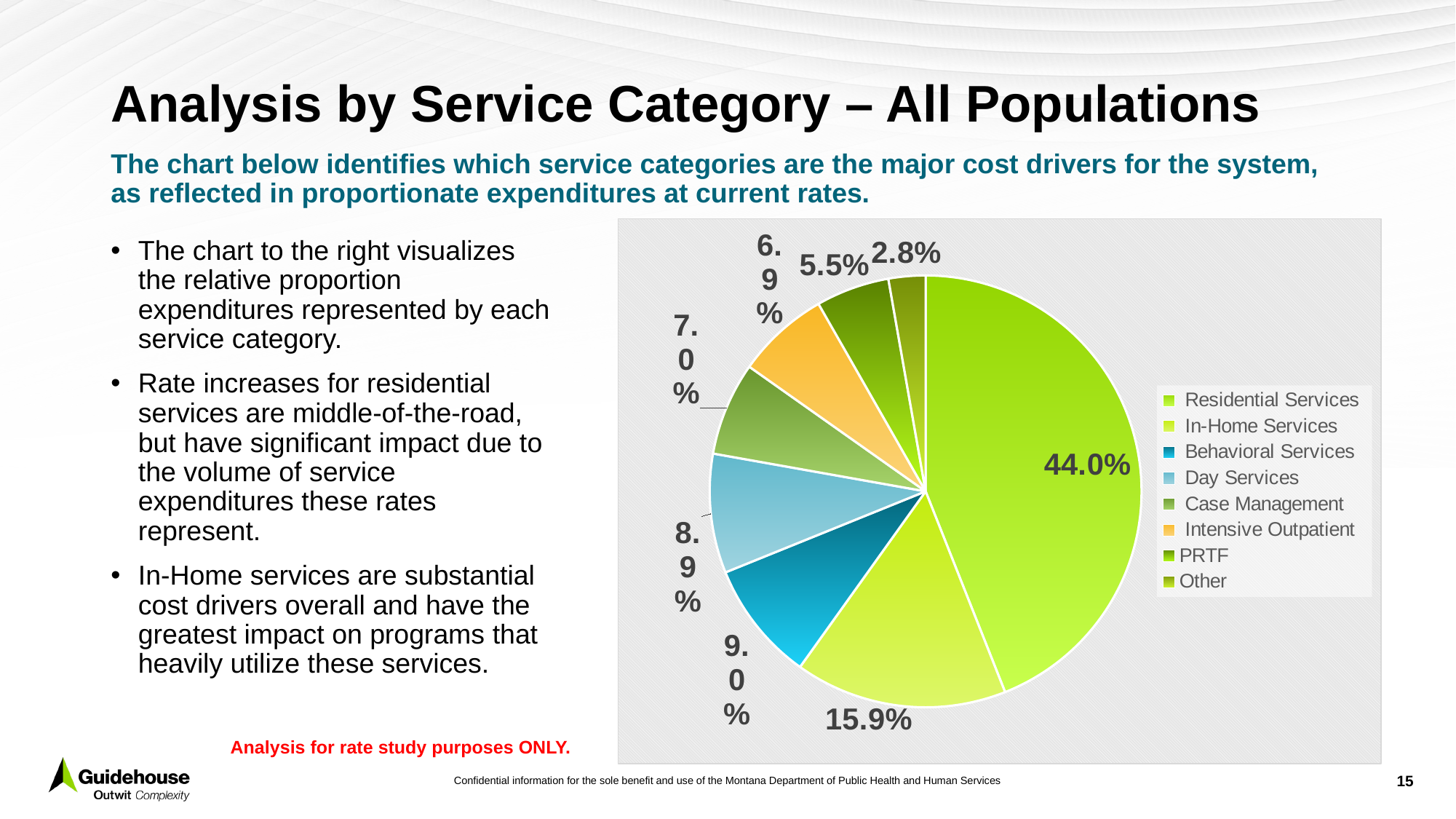

# Analysis by Service Category – All Populations
The chart below identifies which service categories are the major cost drivers for the system, as reflected in proportionate expenditures at current rates.

### Chart

| Category |  |
|---|---|
|  Residential Services  | 0.4399706470707349 |
|  In-Home Services  | 0.1588291775823504 |
|  Behavioral Services  | 0.08993716297295923 |
|  Day Services  | 0.0892948510628339 |
|  Case Management  | 0.0699056464342197 |
|  Intensive Outpatient  | 0.06945053356585952 |
| PRTF | 0.05496906031143992 |
| Other | 0.02764292099960211 |
The chart to the right visualizes the relative proportion expenditures represented by each service category.
Rate increases for residential services are middle-of-the-road, but have significant impact due to the volume of service expenditures these rates represent.
In-Home services are substantial cost drivers overall and have the greatest impact on programs that heavily utilize these services.

Analysis for rate study purposes ONLY.
15